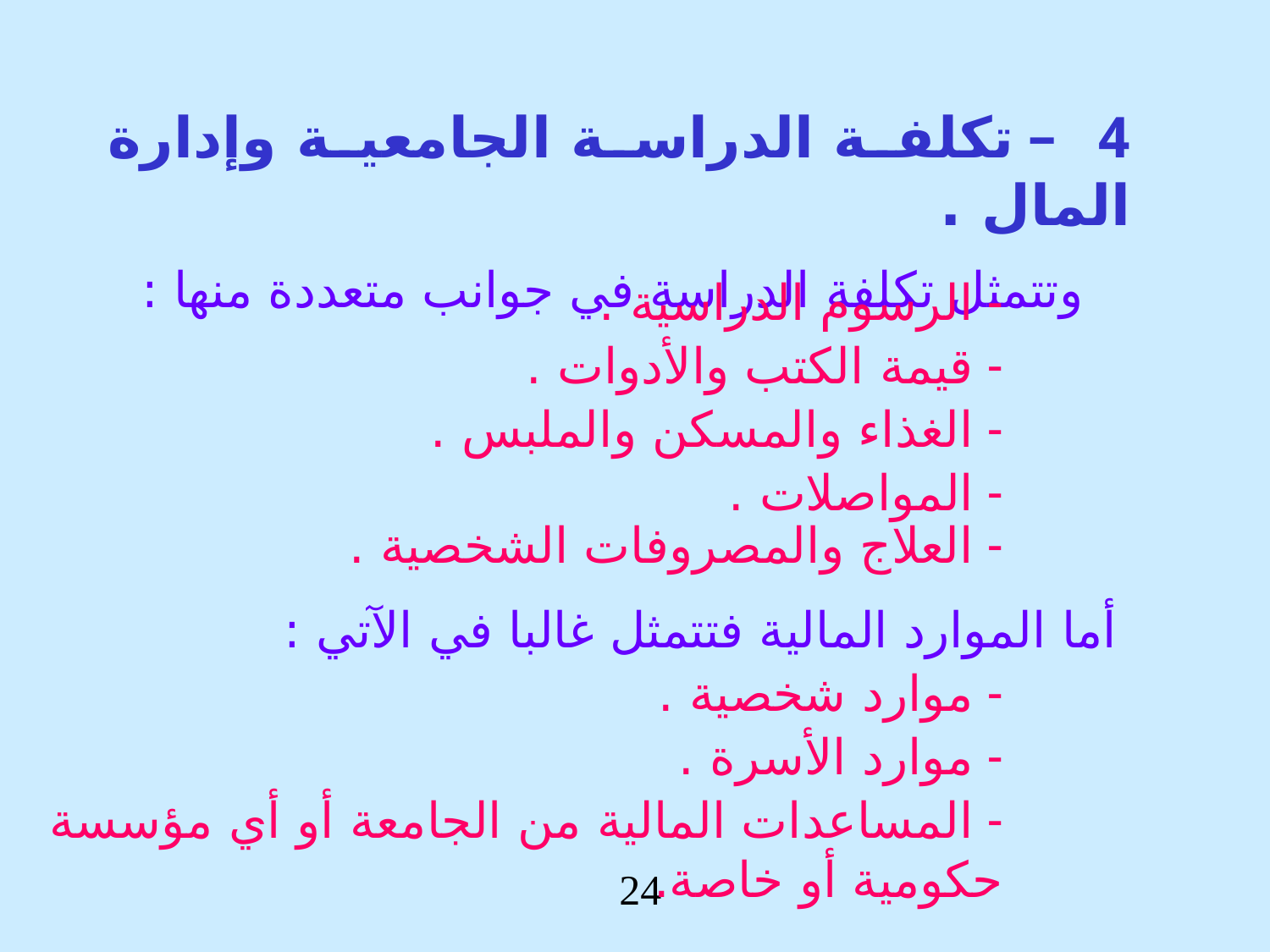

4 – تكلفة الدراسة الجامعية وإدارة المال .

   وتتمثل تكلفة الدراسة في جوانب متعددة منها :
- الرسوم الدراسية .
- قيمة الكتب والأدوات .
- الغذاء والمسكن والملبس .
- المواصلات .
- العلاج والمصروفات الشخصية .
 أما الموارد المالية فتتمثل غالبا في الآتي :
- موارد شخصية .
- موارد الأسرة .
- المساعدات المالية من الجامعة أو أي مؤسسة حكومية أو خاصة.
24